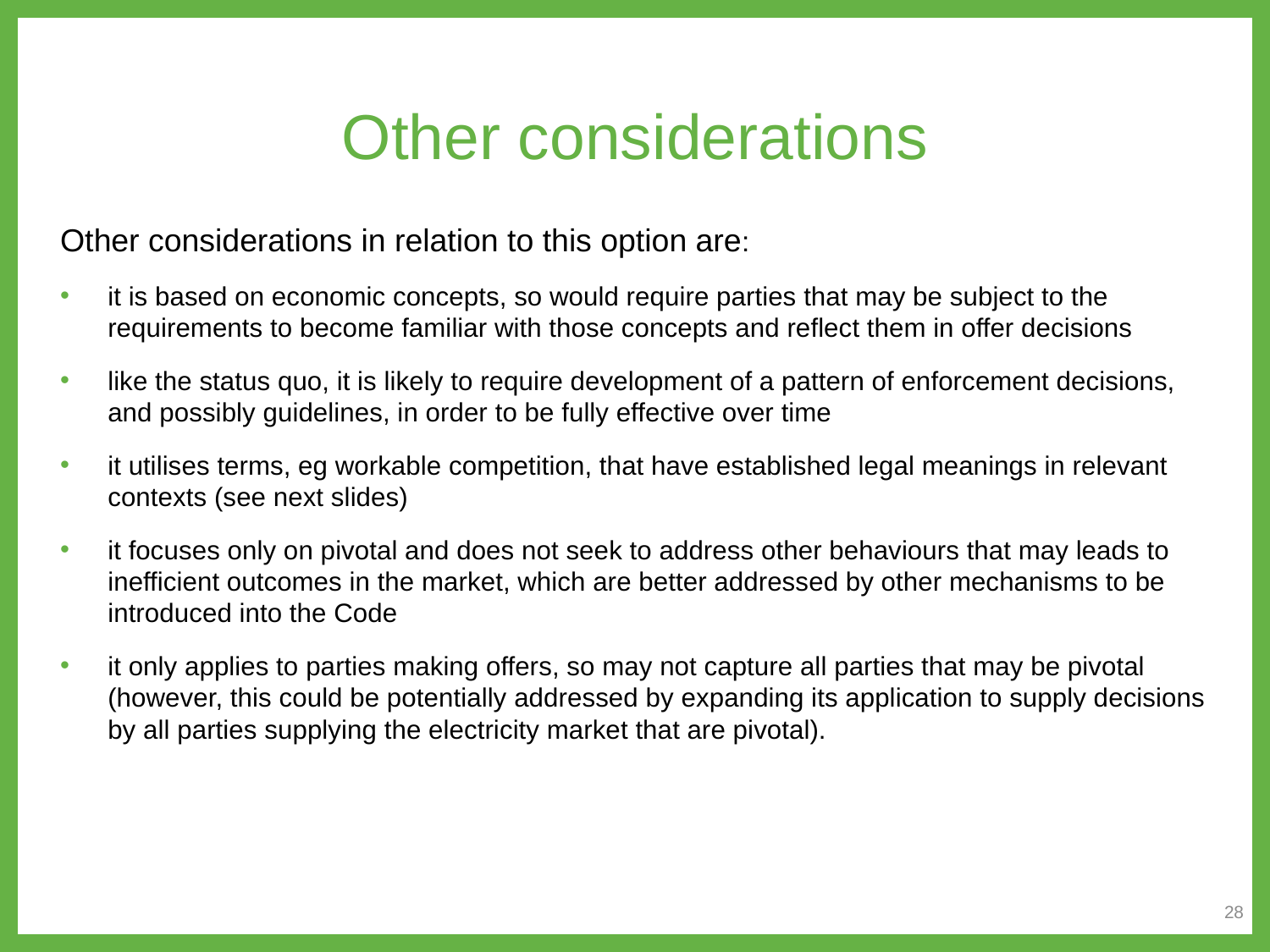

# Other considerations
Other considerations in relation to this option are:
it is based on economic concepts, so would require parties that may be subject to the requirements to become familiar with those concepts and reflect them in offer decisions
like the status quo, it is likely to require development of a pattern of enforcement decisions, and possibly guidelines, in order to be fully effective over time
it utilises terms, eg workable competition, that have established legal meanings in relevant contexts (see next slides)
it focuses only on pivotal and does not seek to address other behaviours that may leads to inefficient outcomes in the market, which are better addressed by other mechanisms to be introduced into the Code
it only applies to parties making offers, so may not capture all parties that may be pivotal (however, this could be potentially addressed by expanding its application to supply decisions by all parties supplying the electricity market that are pivotal).

28